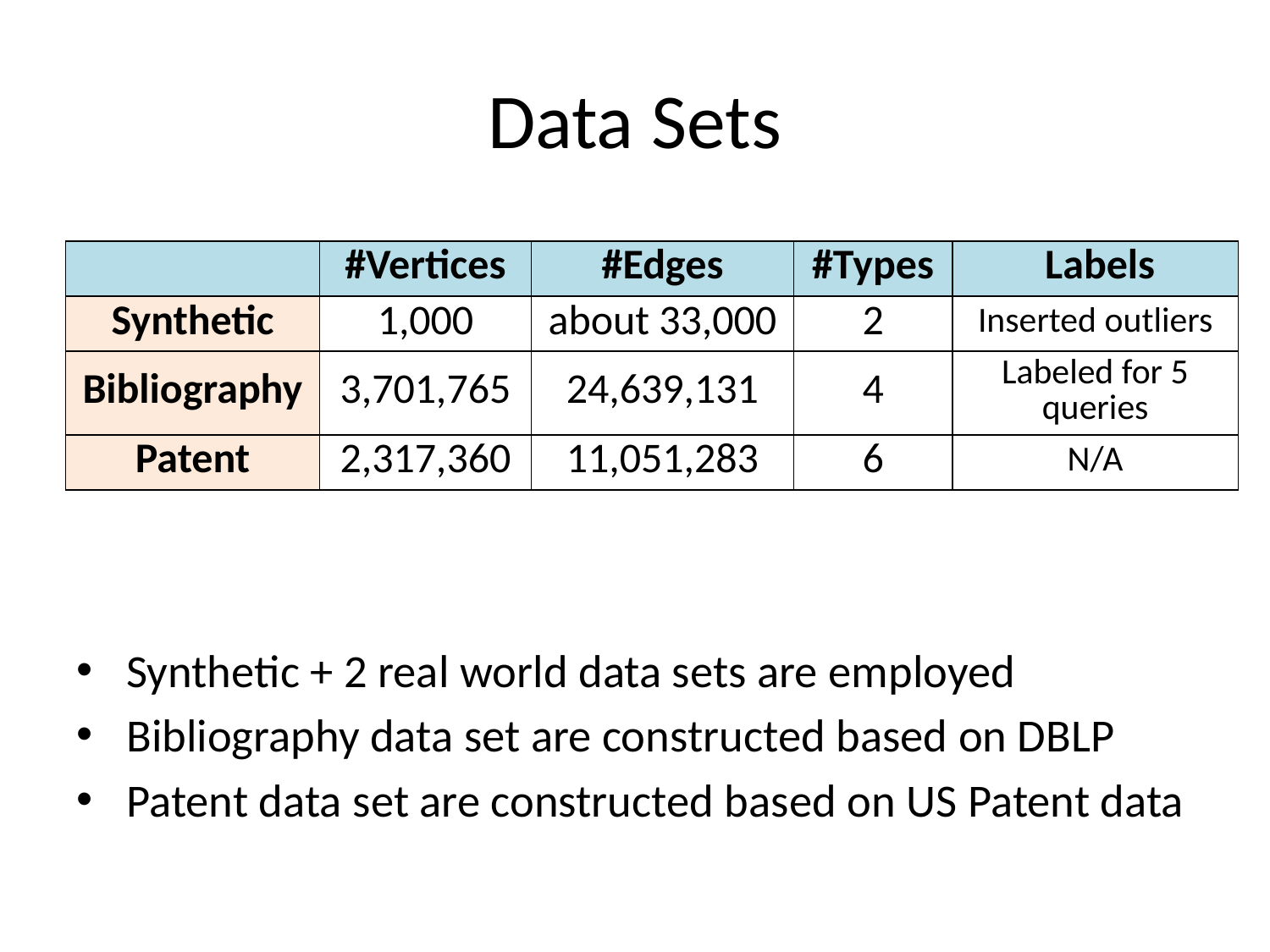

# Data Sets
|  | #Vertices | #Edges | #Types | Labels |
| --- | --- | --- | --- | --- |
| Synthetic | 1,000 | about 33,000 | 2 | Inserted outliers |
| Bibliography | 3,701,765 | 24,639,131 | 4 | Labeled for 5 queries |
| Patent | 2,317,360 | 11,051,283 | 6 | N/A |
Synthetic + 2 real world data sets are employed
Bibliography data set are constructed based on DBLP
Patent data set are constructed based on US Patent data